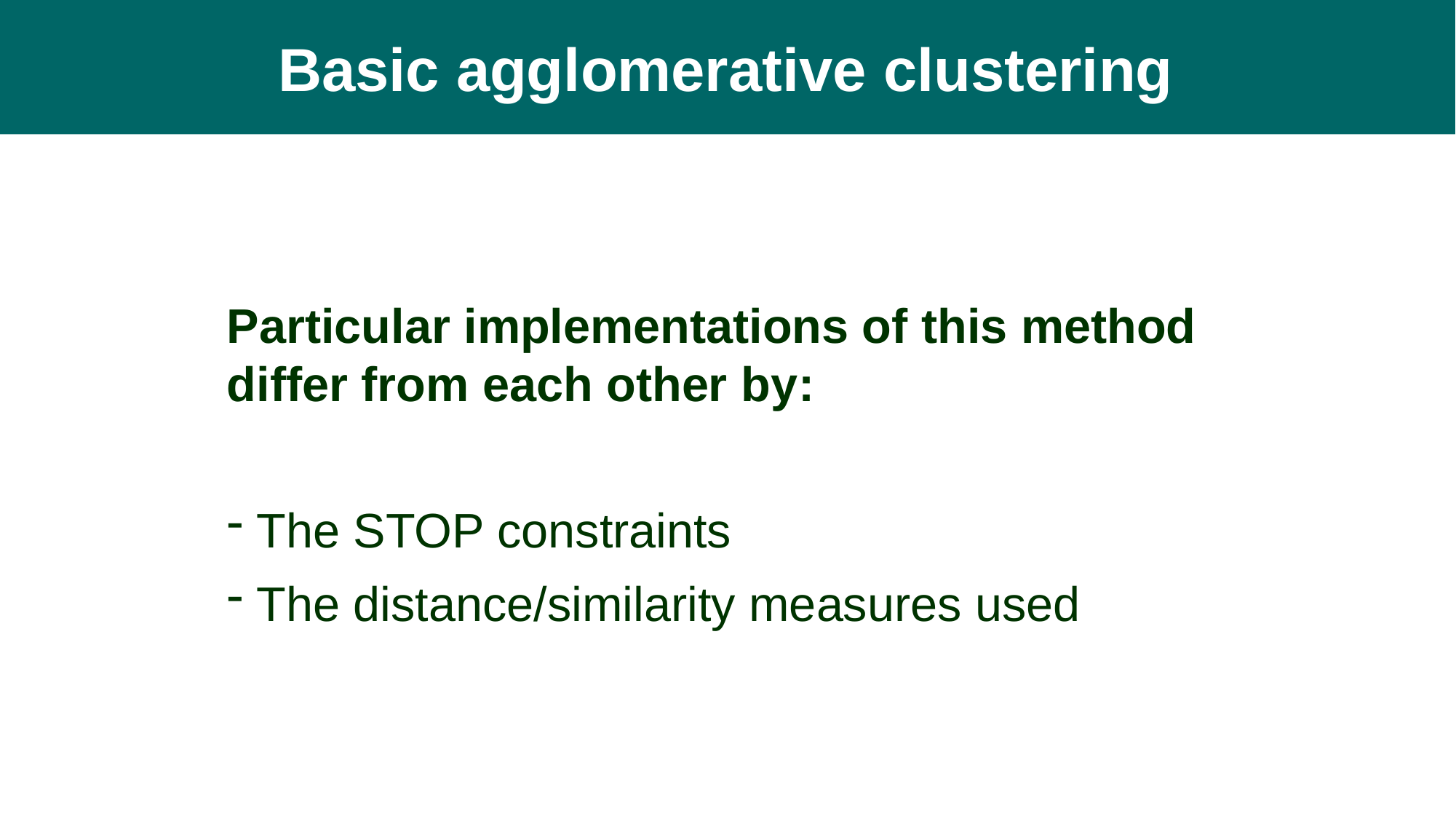

Basic agglomerative clustering

Particular implementations of this method differ from each other by:

 The STOP constraints
 The distance/similarity measures used